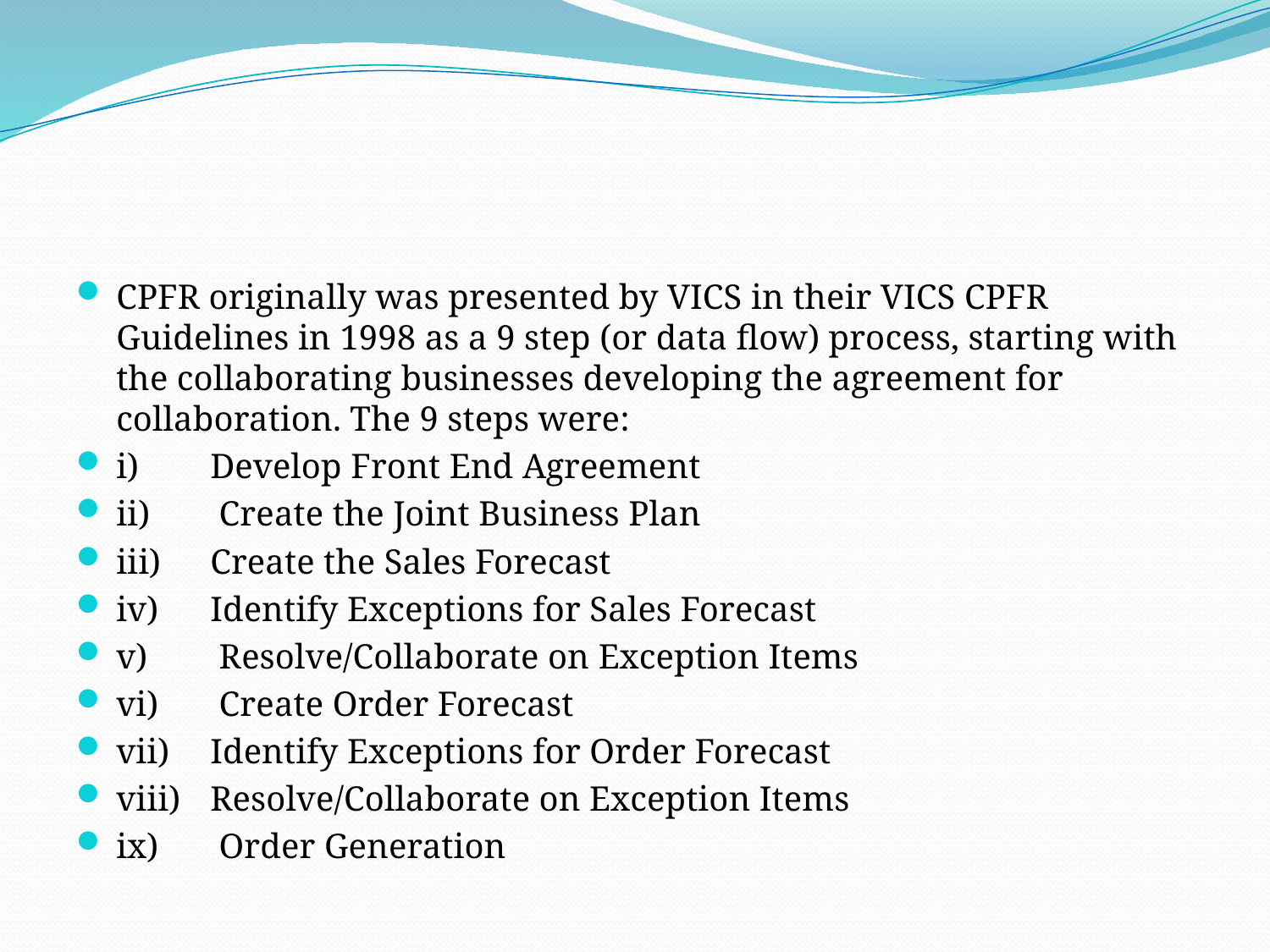

#
CPFR originally was presented by VICS in their VICS CPFR Guidelines in 1998 as a 9 step (or data flow) process, starting with the collaborating businesses developing the agreement for collaboration. The 9 steps were:
i)	Develop Front End Agreement
ii)	 Create the Joint Business Plan
iii)	Create the Sales Forecast
iv)	Identify Exceptions for Sales Forecast
v)	 Resolve/Collaborate on Exception Items
vi)	 Create Order Forecast
vii)	Identify Exceptions for Order Forecast
viii)	Resolve/Collaborate on Exception Items
ix)	 Order Generation